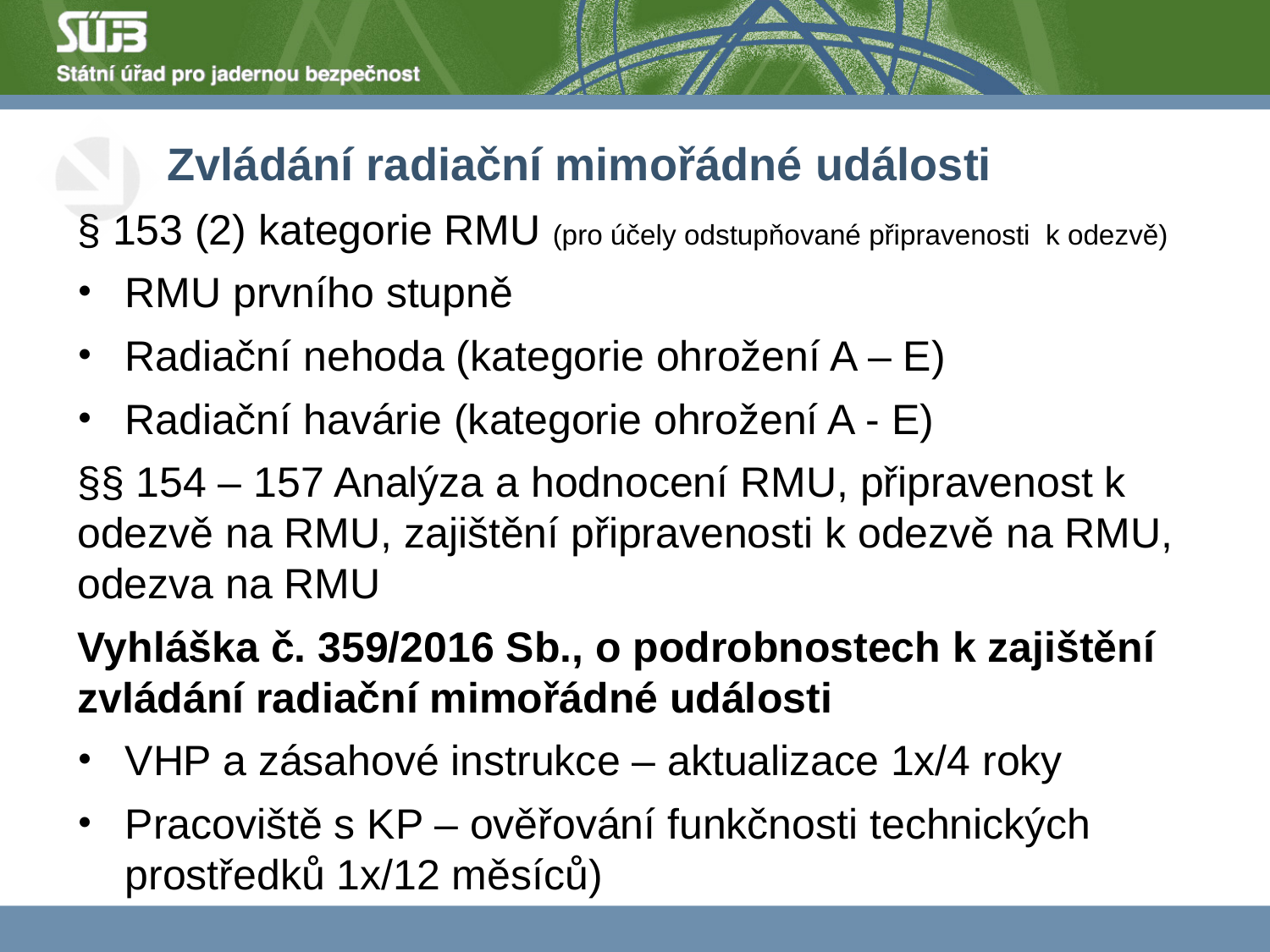

# Zvládání radiační mimořádné události
§ 153 (2) kategorie RMU (pro účely odstupňované připravenosti  k odezvě)
RMU prvního stupně
Radiační nehoda (kategorie ohrožení A – E)
Radiační havárie (kategorie ohrožení A - E)
§§ 154 – 157 Analýza a hodnocení RMU, připravenost k odezvě na RMU, zajištění připravenosti k odezvě na RMU, odezva na RMU
Vyhláška č. 359/2016 Sb., o podrobnostech k zajištění zvládání radiační mimořádné události
VHP a zásahové instrukce – aktualizace 1x/4 roky
Pracoviště s KP – ověřování funkčnosti technických prostředků 1x/12 měsíců)